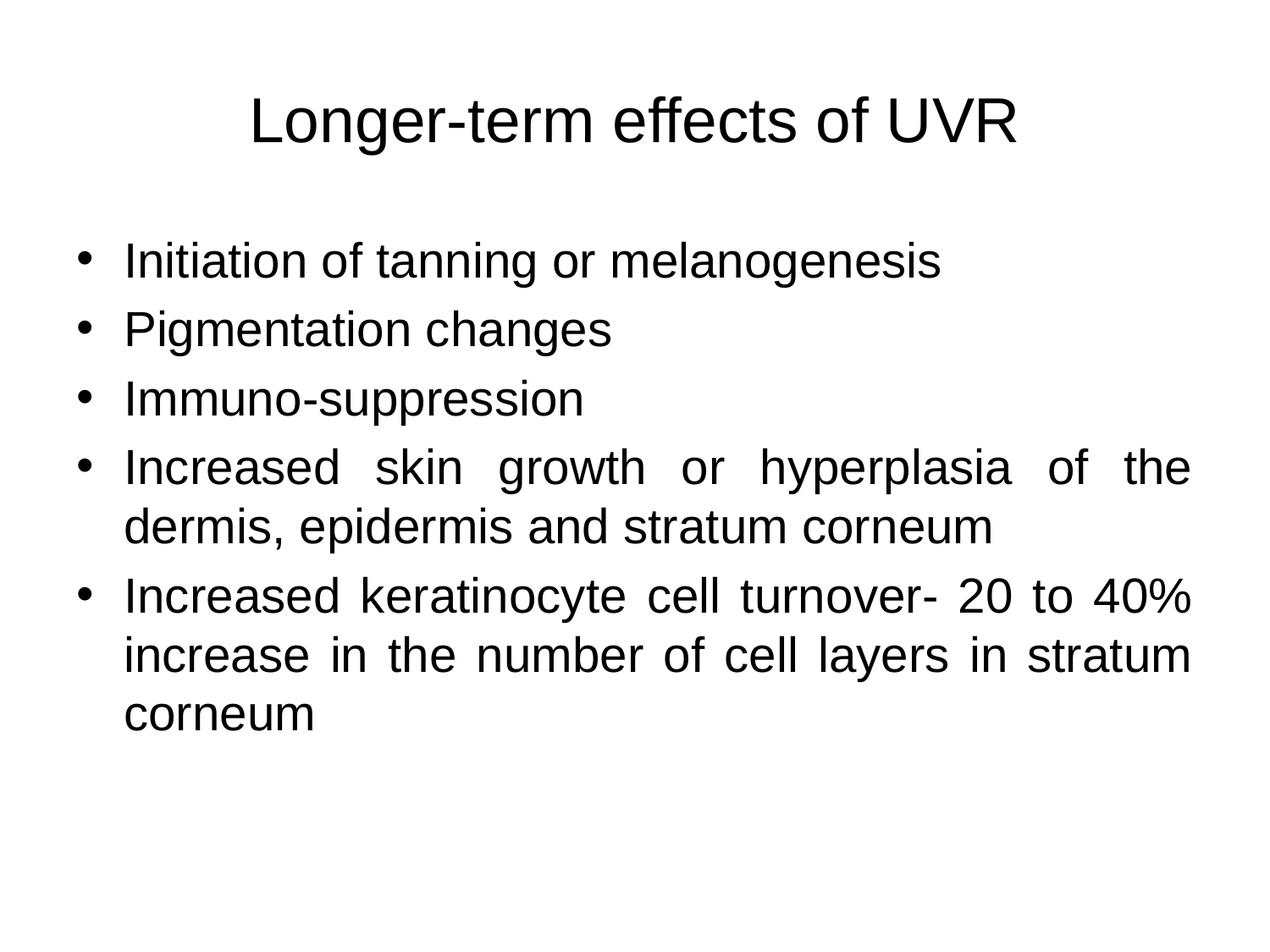

# Longer-term effects of UVR
Initiation of tanning or melanogenesis
Pigmentation changes
Immuno-suppression
Increased skin growth or hyperplasia of the dermis, epidermis and stratum corneum
Increased keratinocyte cell turnover- 20 to 40% increase in the number of cell layers in stratum corneum